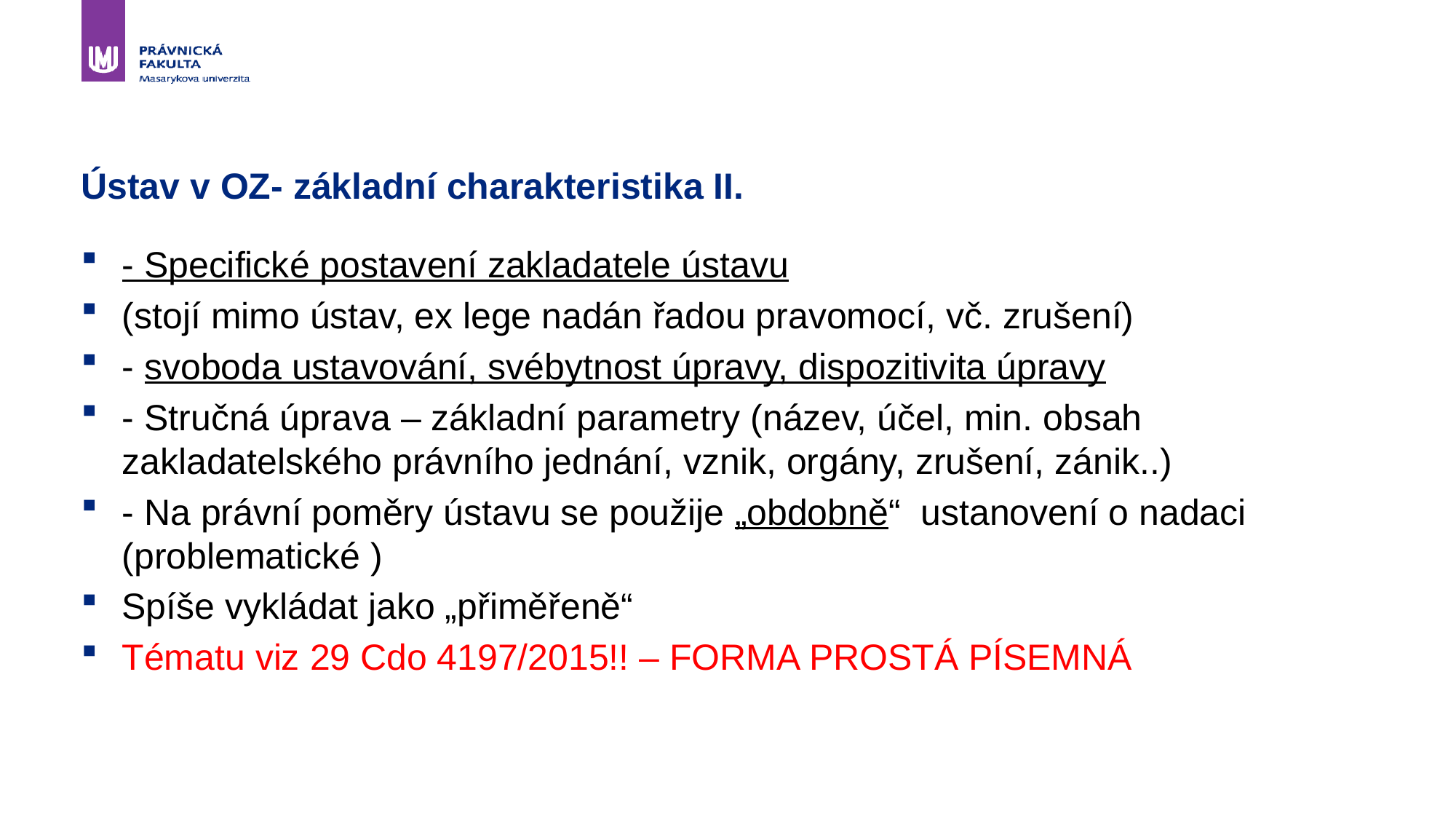

# Ústav v OZ- základní charakteristika II.
- Specifické postavení zakladatele ústavu
(stojí mimo ústav, ex lege nadán řadou pravomocí, vč. zrušení)
- svoboda ustavování, svébytnost úpravy, dispozitivita úpravy
- Stručná úprava – základní parametry (název, účel, min. obsah zakladatelského právního jednání, vznik, orgány, zrušení, zánik..)
- Na právní poměry ústavu se použije „obdobně“  ustanovení o nadaci (problematické )
Spíše vykládat jako „přiměřeně“
Tématu viz 29 Cdo 4197/2015!! – FORMA PROSTÁ PÍSEMNÁ